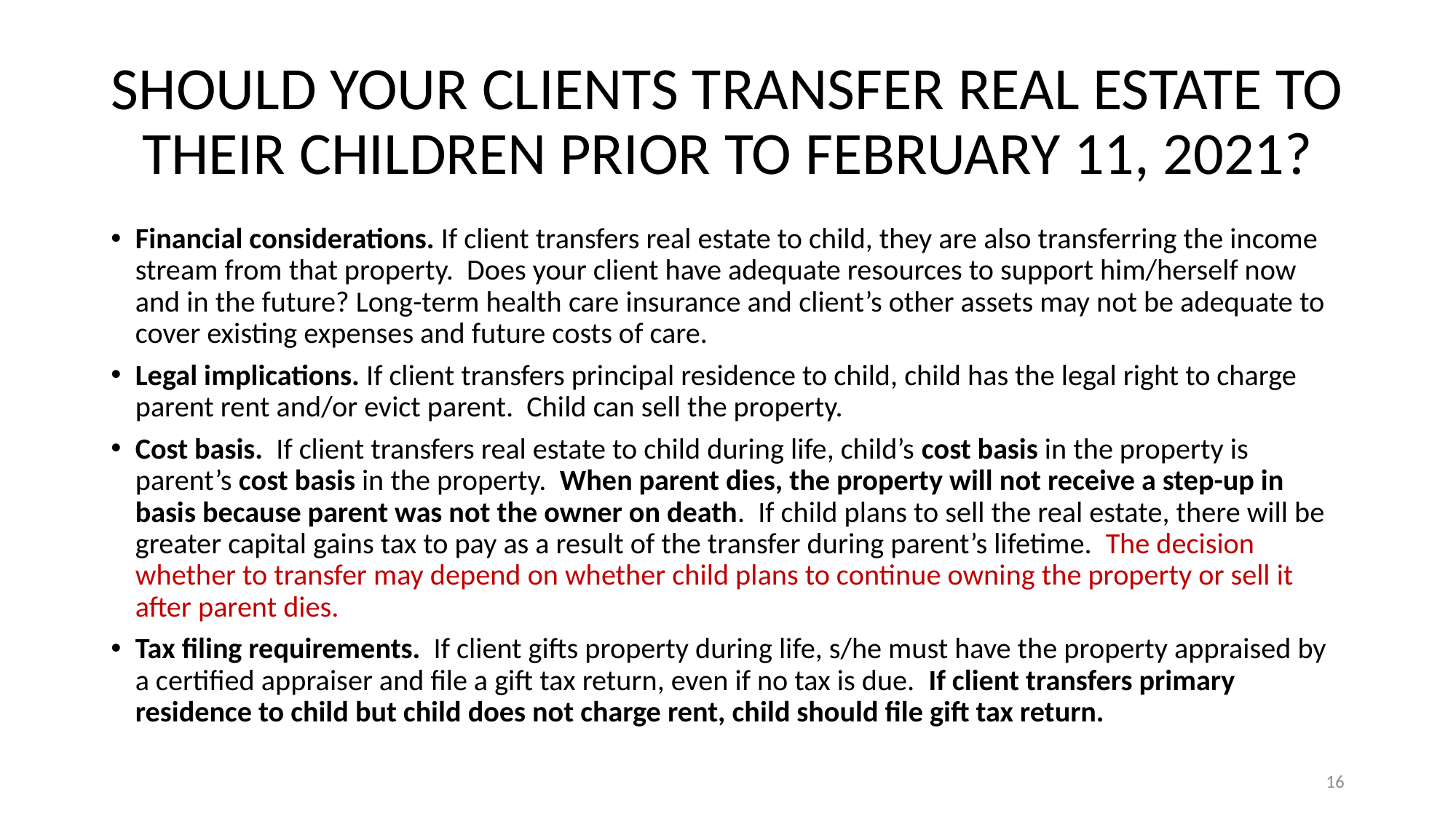

# SHOULD YOUR CLIENTS TRANSFER REAL ESTATE TO THEIR CHILDREN PRIOR TO FEBRUARY 11, 2021?
Financial considerations. If client transfers real estate to child, they are also transferring the income stream from that property.  Does your client have adequate resources to support him/herself now and in the future? Long-term health care insurance and client’s other assets may not be adequate to cover existing expenses and future costs of care.
Legal implications. If client transfers principal residence to child, child has the legal right to charge parent rent and/or evict parent.  Child can sell the property.
Cost basis.  If client transfers real estate to child during life, child’s cost basis in the property is parent’s cost basis in the property.  When parent dies, the property will not receive a step-up in basis because parent was not the owner on death.  If child plans to sell the real estate, there will be greater capital gains tax to pay as a result of the transfer during parent’s lifetime.  The decision whether to transfer may depend on whether child plans to continue owning the property or sell it after parent dies.
Tax filing requirements.  If client gifts property during life, s/he must have the property appraised by a certified appraiser and file a gift tax return, even if no tax is due.  If client transfers primary residence to child but child does not charge rent, child should file gift tax return.
16